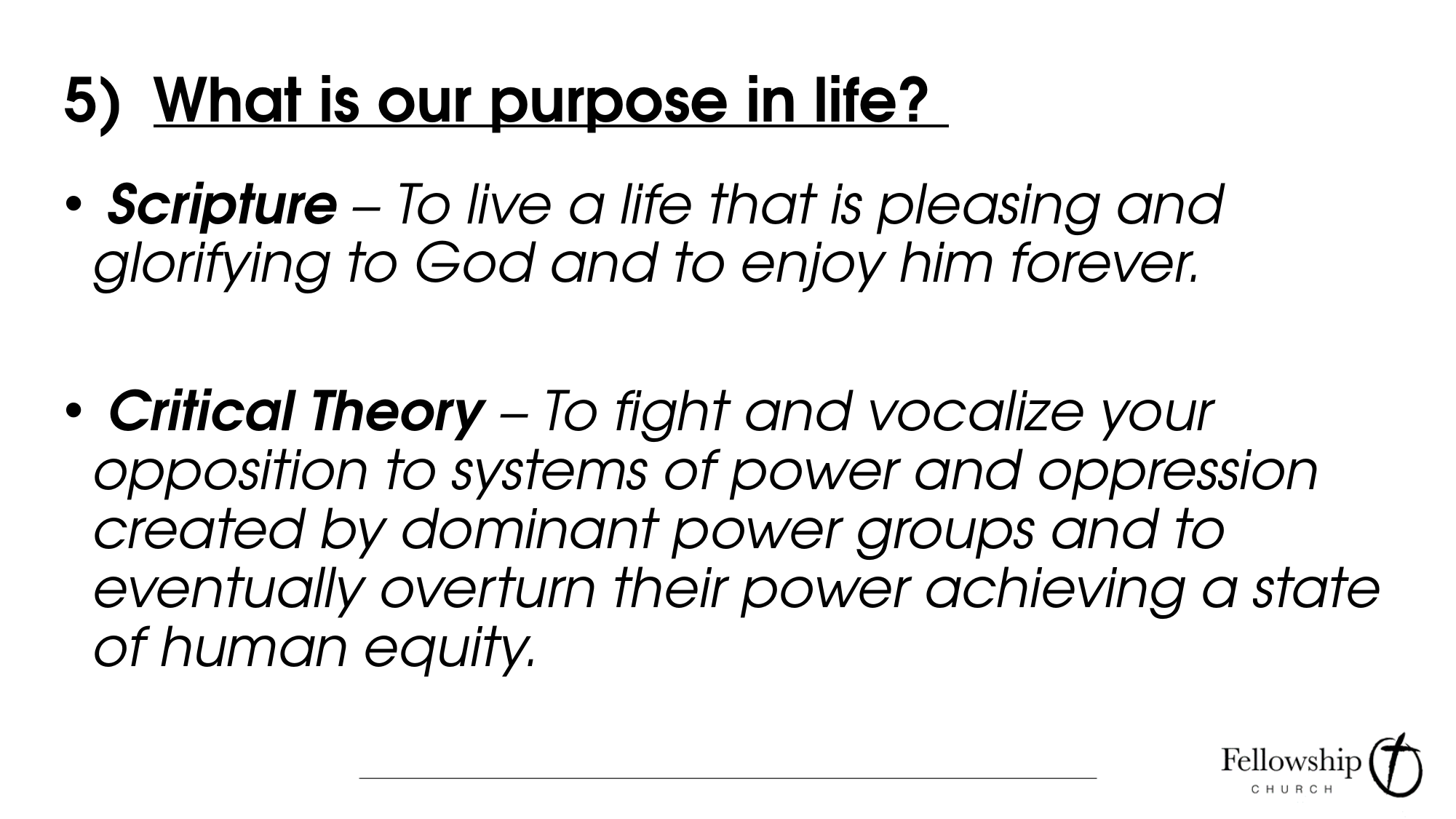

# What is our purpose in life?
 Scripture – To live a life that is pleasing and glorifying to God and to enjoy him forever.

 Critical Theory – To fight and vocalize your opposition to systems of power and oppression created by dominant power groups and to eventually overturn their power achieving a state of human equity.